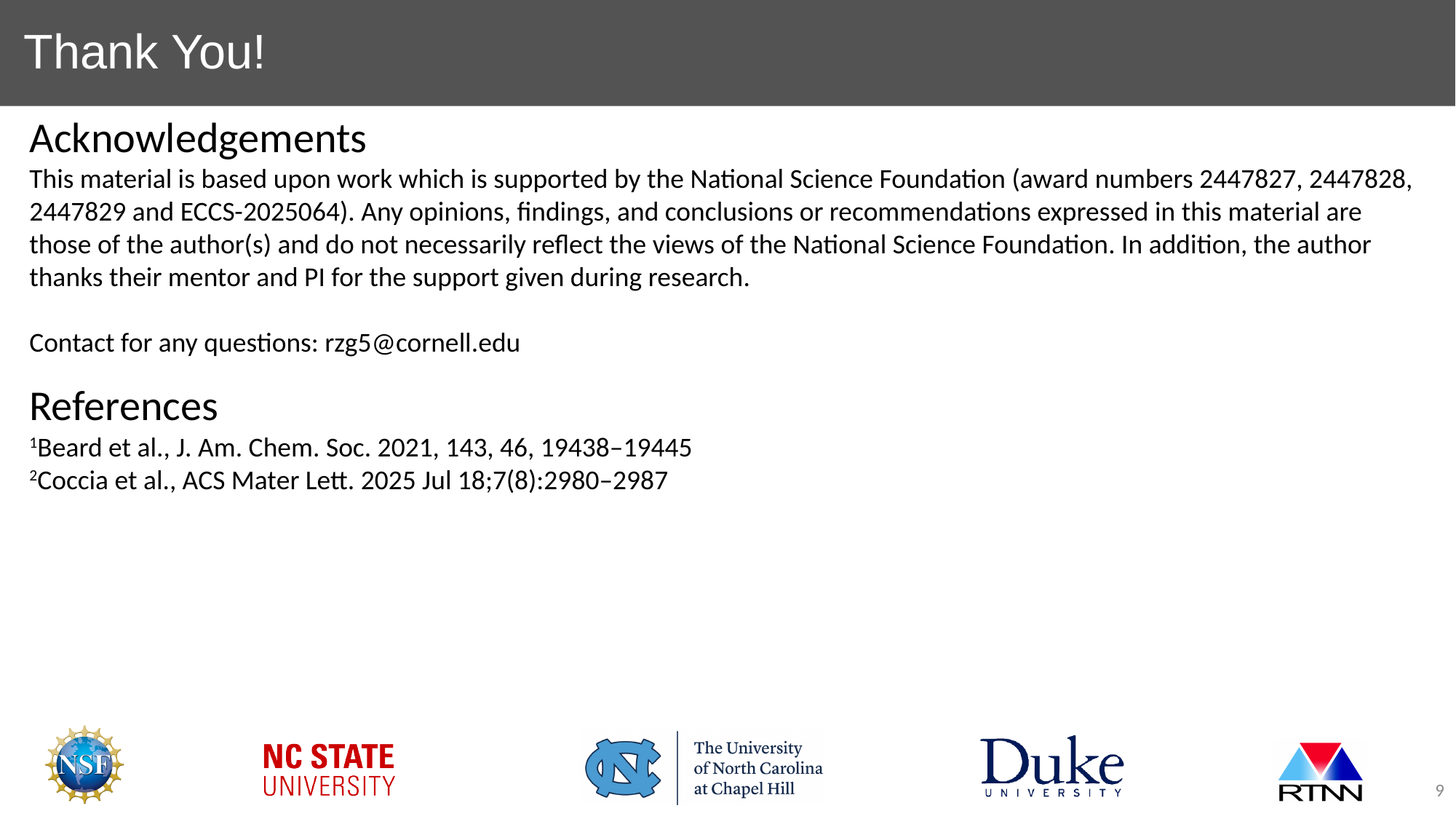

# Thank You!
Acknowledgements
This material is based upon work which is supported by the National Science Foundation (award numbers 2447827, 2447828, 2447829 and ECCS-2025064). Any opinions, findings, and conclusions or recommendations expressed in this material are those of the author(s) and do not necessarily reflect the views of the National Science Foundation. In addition, the author thanks their mentor and PI for the support given during research.

Contact for any questions: rzg5@cornell.edu

References
1Beard et al., J. Am. Chem. Soc. 2021, 143, 46, 19438–19445
2Coccia et al., ACS Mater Lett. 2025 Jul 18;7(8):2980–2987
9